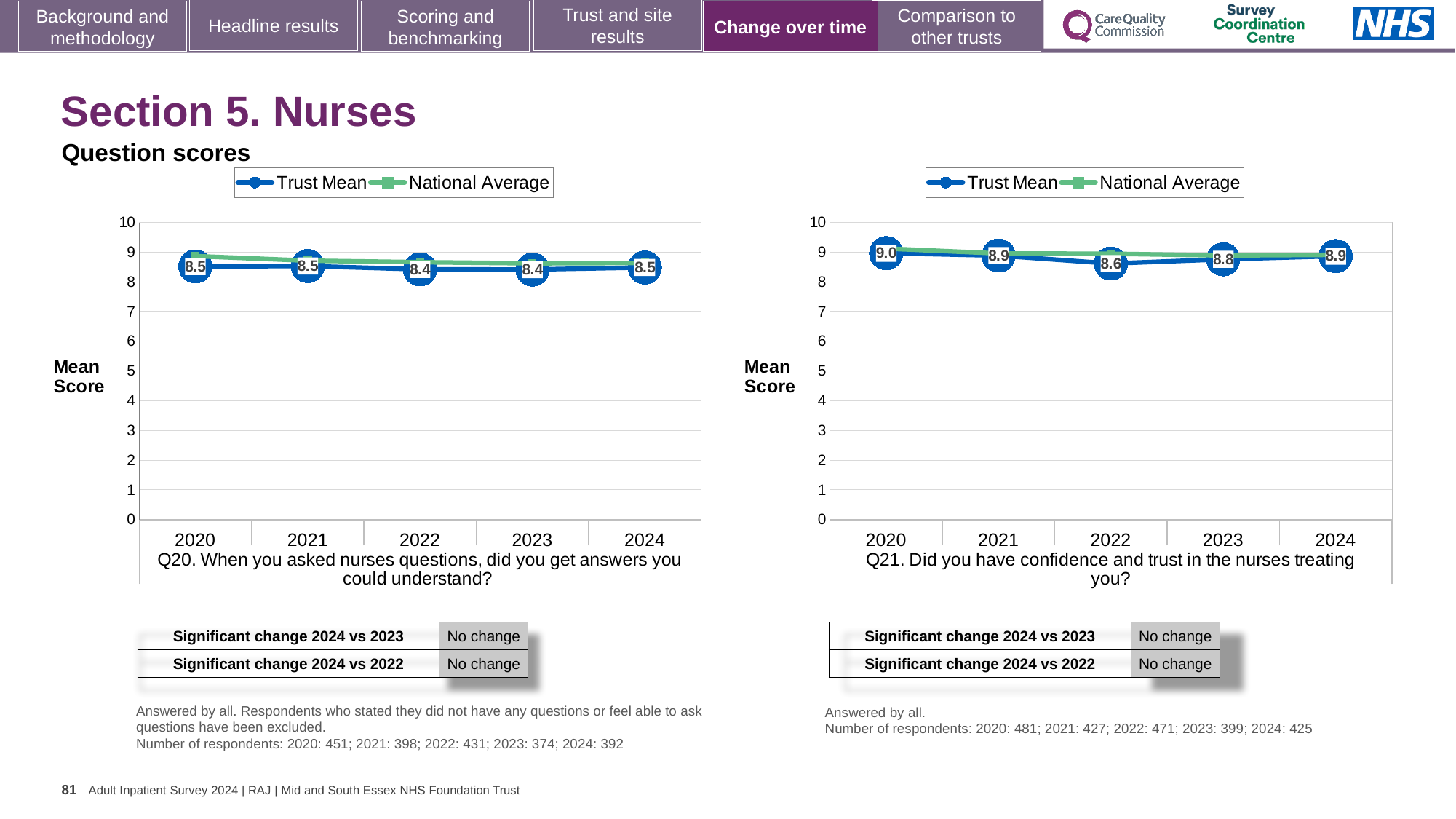

# Section 5. Nurses
Question scores

### Chart

| Category | Trust Mean | National Average |
|---|---|---|
| 2020 | 8.521285265745195 | 8.867721108593516 |
| 2021 | 8.534151398877 | 8.715029869802708 |
| 2022 | 8.423028181136601 | 8.661767751838035 |
| 2023 | 8.416023652107729 | 8.624485091651344 |
| 2024 | 8.486666742925143 | 8.638434075859962 |

### Chart

| Category | Trust Mean | National Average |
|---|---|---|
| 2020 | 8.967225781207205 | 9.123002031850694 |
| 2021 | 8.885921583642372 | 8.957632680486954 |
| 2022 | 8.618241559068531 | 8.947825493165448 |
| 2023 | 8.760447289571749 | 8.888977619551937 |
| 2024 | 8.86848158657647 | 8.911632890601101 |
| Significant change 2024 vs 2023 | No change |
| --- | --- |
| Significant change 2024 vs 2022 | No change |
| Significant change 2024 vs 2023 | No change |
| --- | --- |
| Significant change 2024 vs 2022 | No change |
Answered by all. Respondents who stated they did not have any questions or feel able to ask questions have been excluded.
Number of respondents: 2020: 451; 2021: 398; 2022: 431; 2023: 374; 2024: 392

Answered by all.
Number of respondents: 2020: 481; 2021: 427; 2022: 471; 2023: 399; 2024: 425

81